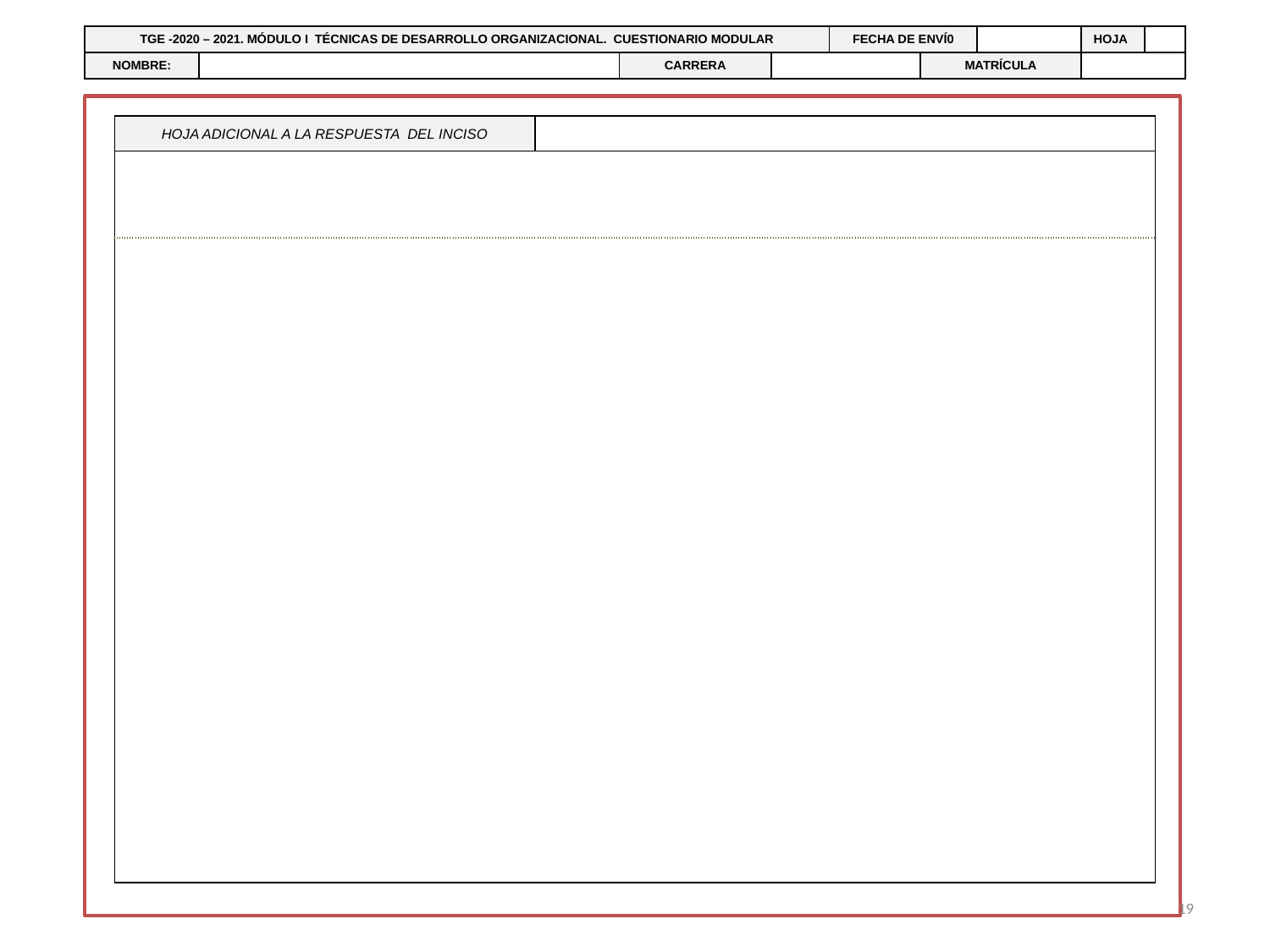

| TGE -2020 – 2021. MÓDULO I TÉCNICAS DE DESARROLLO ORGANIZACIONAL. CUESTIONARIO MODULAR |  |  |  | FECHA DE ENVÍ0 |  |  | HOJA |  |
| --- | --- | --- | --- | --- | --- | --- | --- | --- |
| NOMBRE: |  | CARRERA |  |  | MATRÍCULA |  |  |  |

| HOJA ADICIONAL A LA RESPUESTA DEL INCISO |  |
| --- | --- |
|  |  |
|  |  |
19